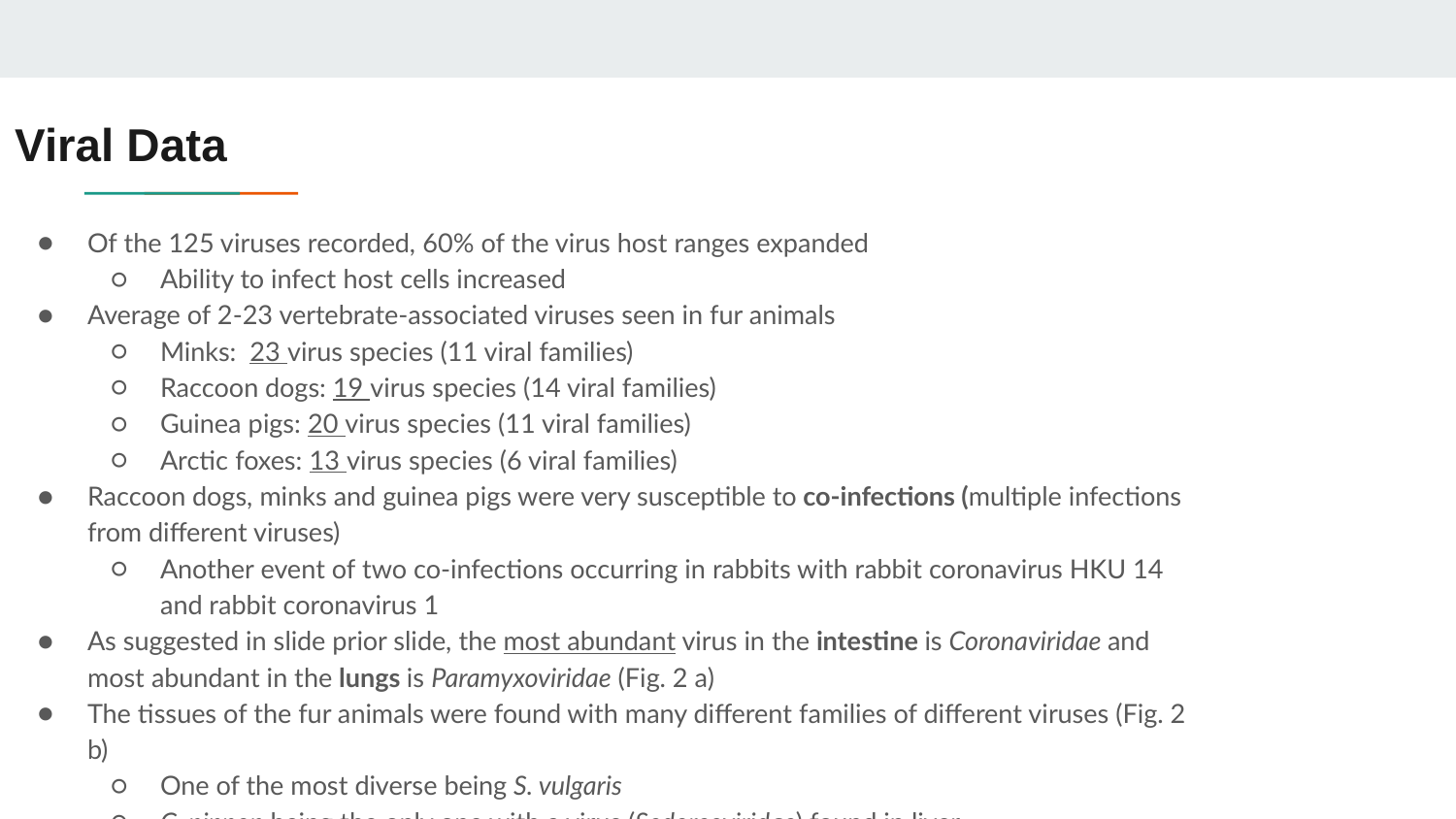

# Viral Data
Of the 125 viruses recorded, 60% of the virus host ranges expanded
Ability to infect host cells increased
Average of 2-23 vertebrate-associated viruses seen in fur animals
Minks:  23 virus species (11 viral families)
Raccoon dogs: 19 virus species (14 viral families)
Guinea pigs: 20 virus species (11 viral families)
Arctic foxes: 13 virus species (6 viral families)
Raccoon dogs, minks and guinea pigs were very susceptible to co-infections (multiple infections from different viruses)
Another event of two co-infections occurring in rabbits with rabbit coronavirus HKU 14 and rabbit coronavirus 1
As suggested in slide prior slide, the most abundant virus in the intestine is Coronaviridae and most abundant in the lungs is Paramyxoviridae (Fig. 2 a)
The tissues of the fur animals were found with many different families of different viruses (Fig. 2 b)
One of the most diverse being S. vulgaris
C. nippon being the only one with a virus (Sedoreoviridae) found in liver